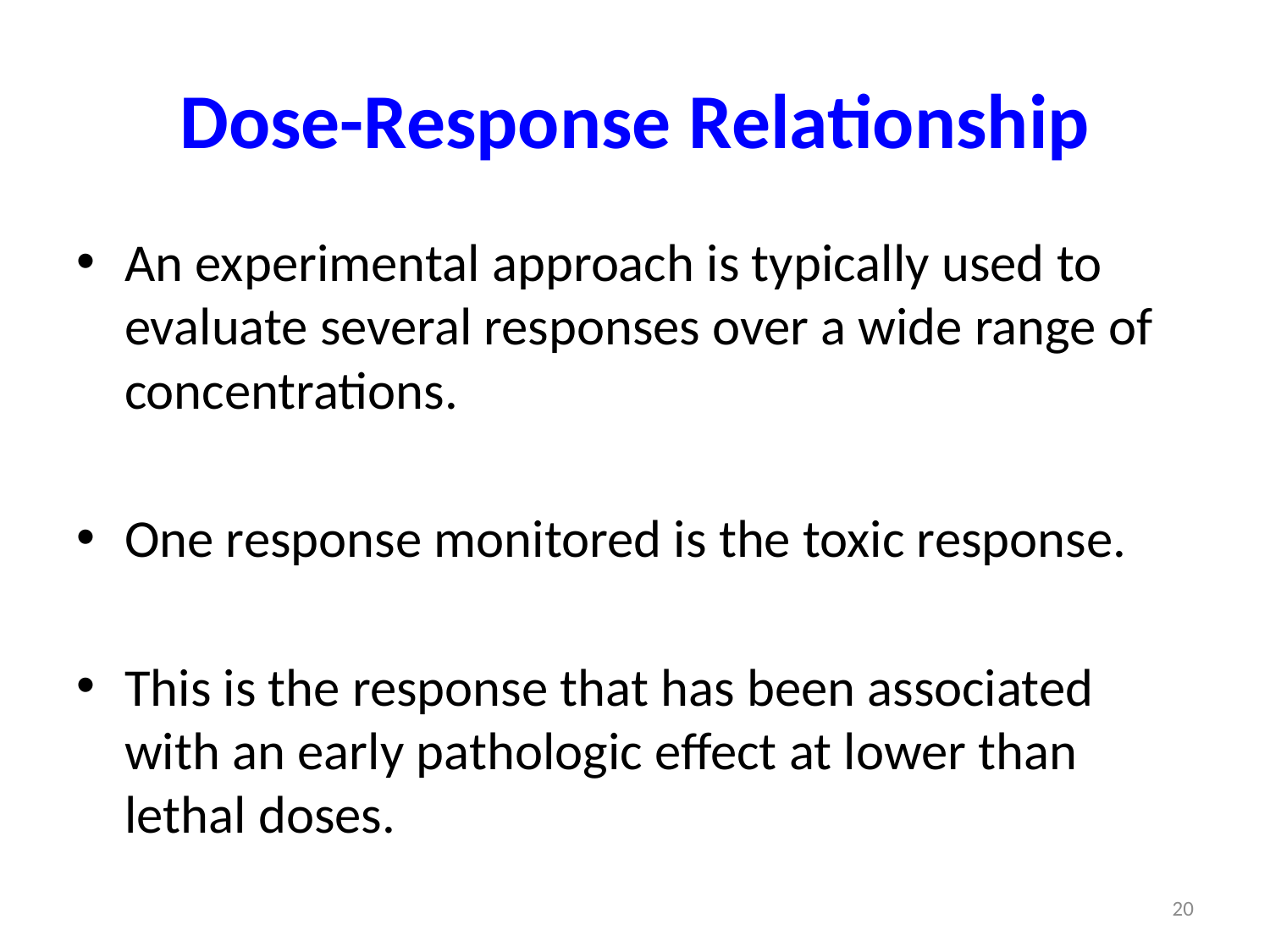

# Dose-Response Relationship
An experimental approach is typically used to evaluate several responses over a wide range of concentrations.

One response monitored is the toxic response.

This is the response that has been associated with an early pathologic effect at lower than lethal doses.
20